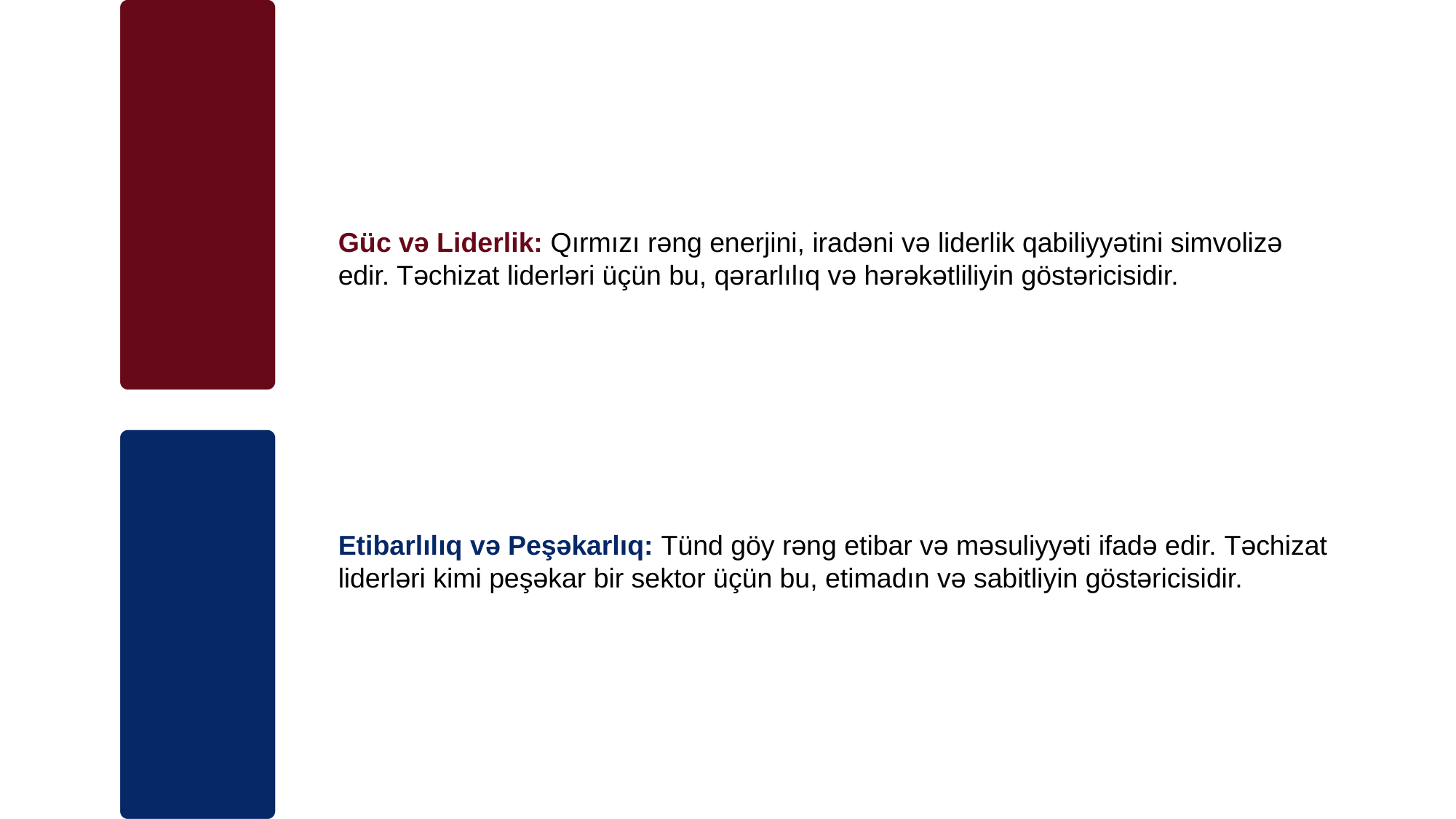

Güc və Liderlik: Qırmızı rəng enerjini, iradəni və liderlik qabiliyyətini simvolizə edir. Təchizat liderləri üçün bu, qərarlılıq və hərəkətliliyin göstəricisidir.
Etibarlılıq və Peşəkarlıq: Tünd göy rəng etibar və məsuliyyəti ifadə edir. Təchizat liderləri kimi peşəkar bir sektor üçün bu, etimadın və sabitliyin göstəricisidir.